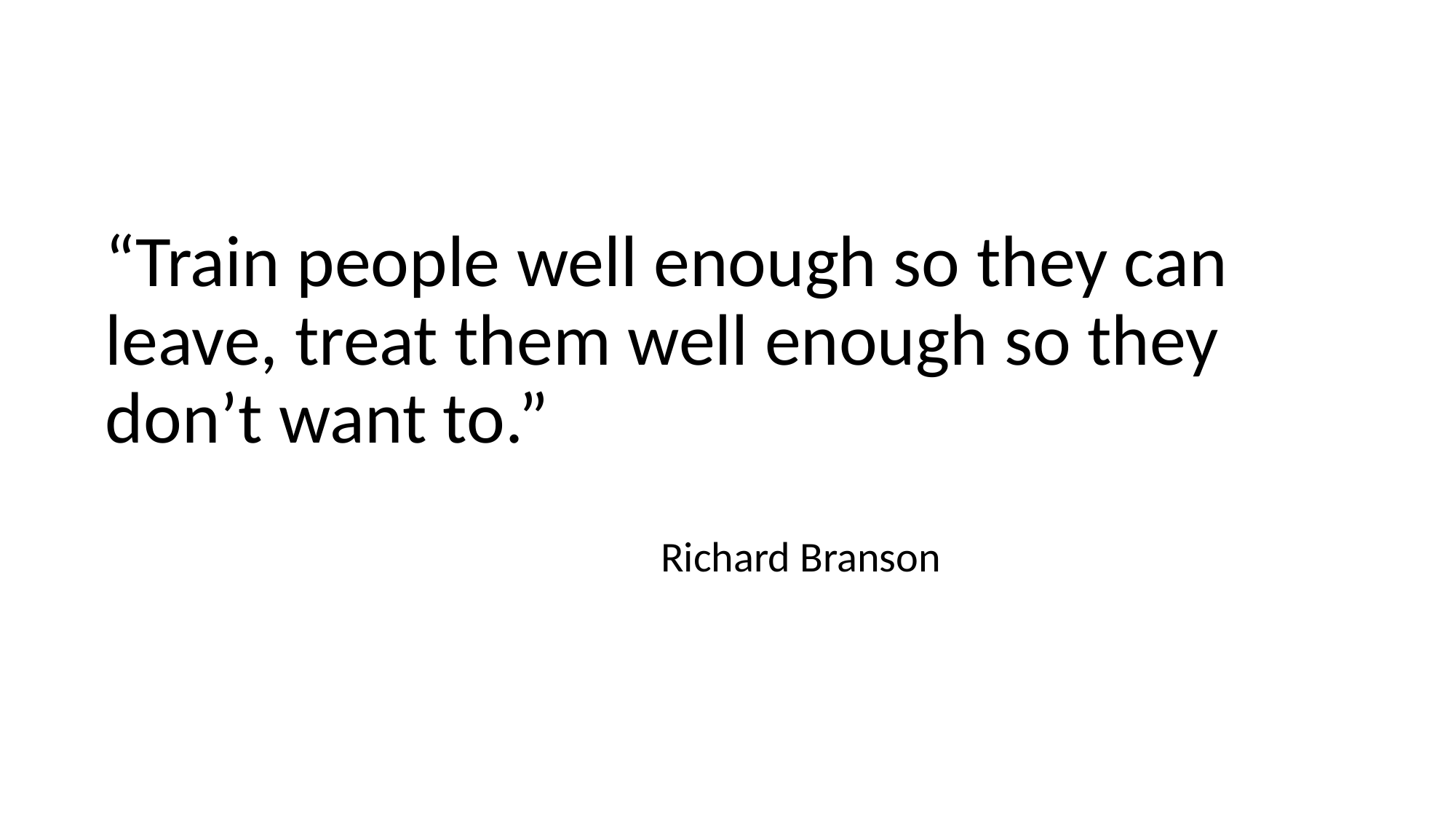

“Train people well enough so they can leave, treat them well enough so they don’t want to.”

					 Richard Branson